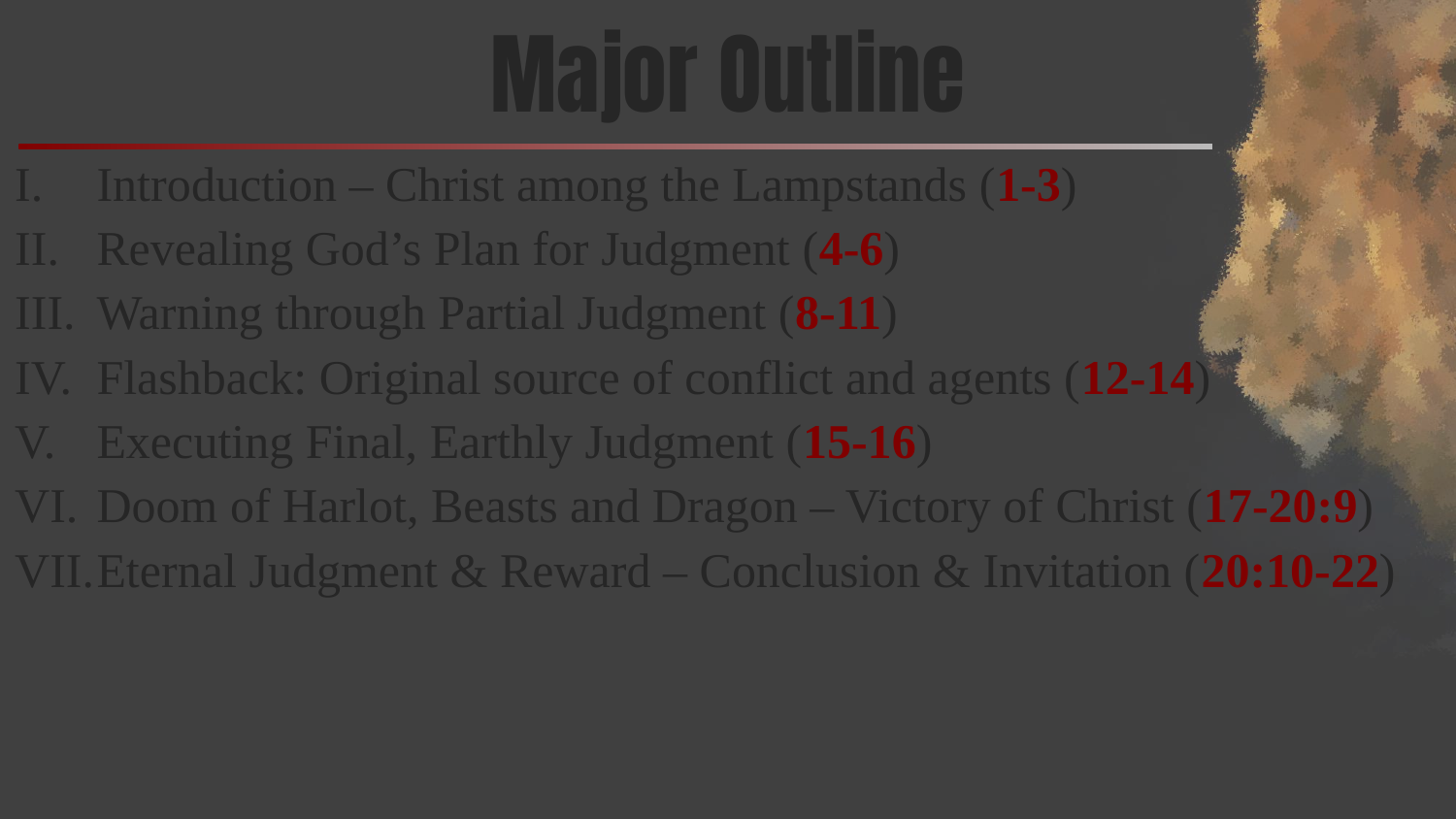

# Major Outline
Introduction – Christ among the Lampstands (1-3)
Revealing God’s Plan for Judgment (4-6)
Warning through Partial Judgment (8-11)
Flashback: Original source of conflict and agents (12-14)
Executing Final, Earthly Judgment (15-16)
Doom of Harlot, Beasts and Dragon – Victory of Christ (17-20:9)
Eternal Judgment & Reward – Conclusion & Invitation (20:10-22)